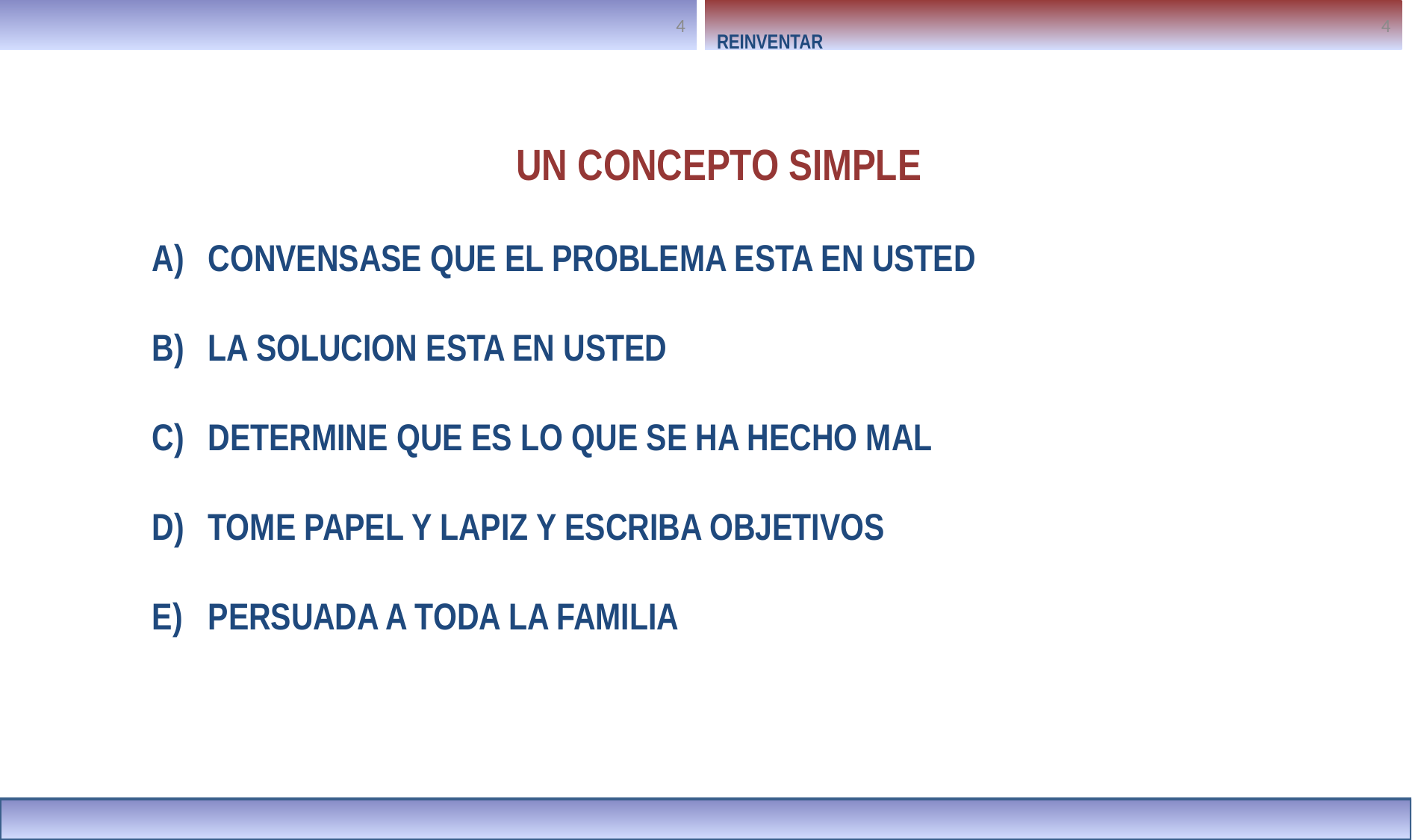

REINVENTAR

UN CONCEPTO SIMPLE

CONVENSASE QUE EL PROBLEMA ESTA EN USTED

LA SOLUCION ESTA EN USTED

DETERMINE QUE ES LO QUE SE HA HECHO MAL

TOME PAPEL Y LAPIZ Y ESCRIBA OBJETIVOS

PERSUADA A TODA LA FAMILIA